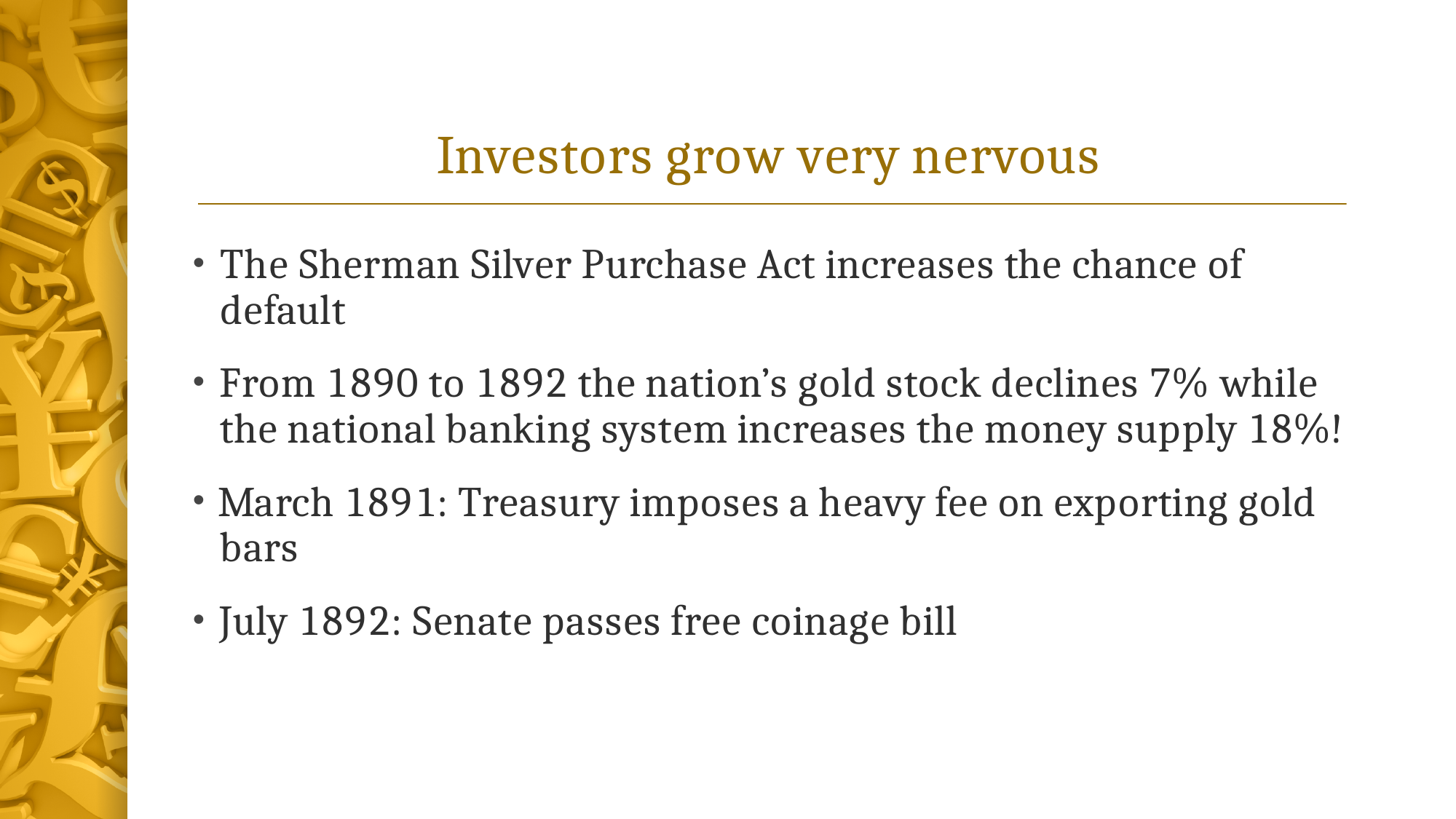

# Investors grow very nervous
The Sherman Silver Purchase Act increases the chance of default
From 1890 to 1892 the nation’s gold stock declines 7% while the national banking system increases the money supply 18%!
March 1891: Treasury imposes a heavy fee on exporting gold bars
July 1892: Senate passes free coinage bill